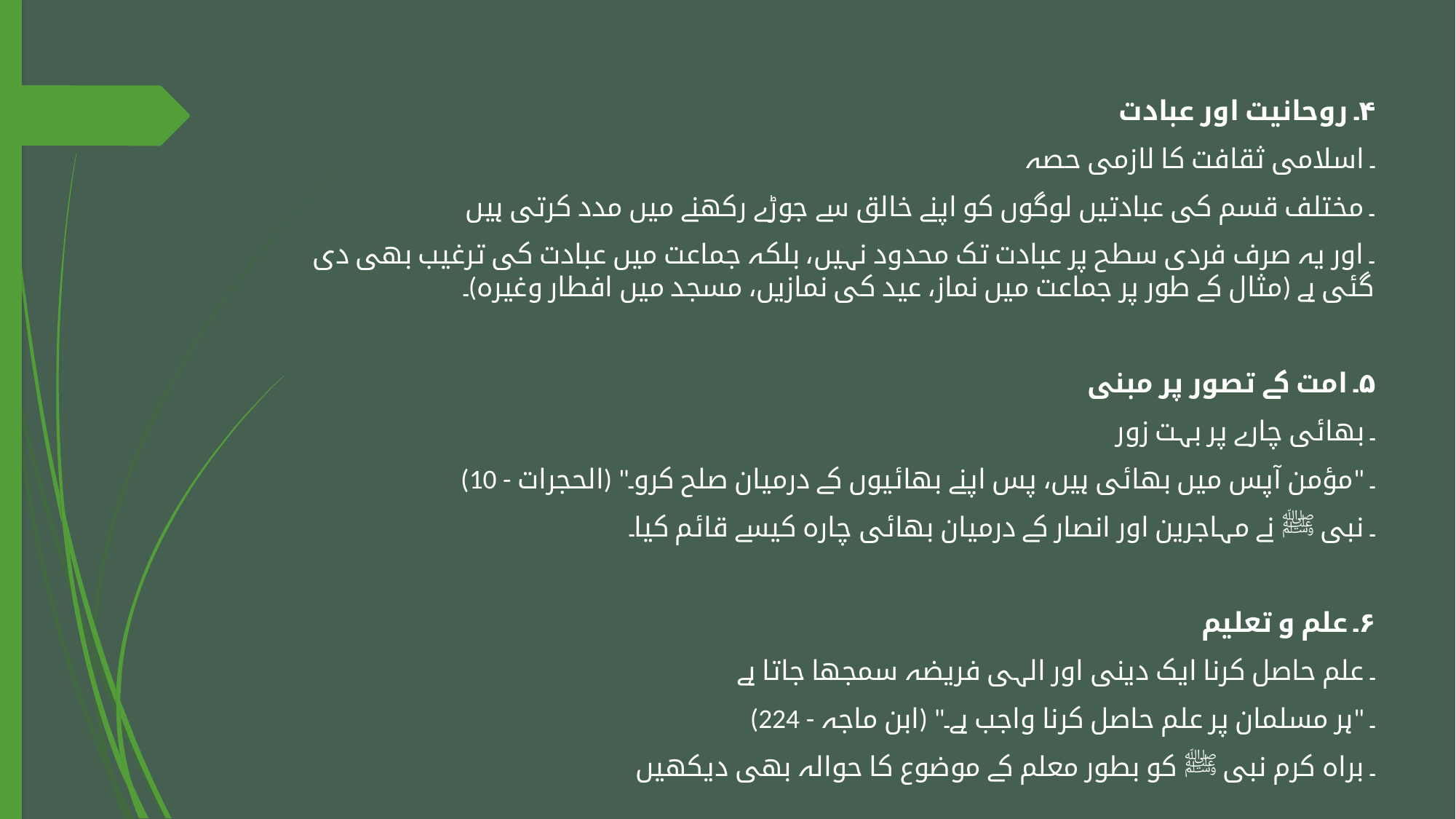

۴۔ روحانیت اور عبادت
۔ اسلامی ثقافت کا لازمی حصہ
۔ مختلف قسم کی عبادتیں لوگوں کو اپنے خالق سے جوڑے رکھنے میں مدد کرتی ہیں
۔ اور یہ صرف فردی سطح پر عبادت تک محدود نہیں، بلکہ جماعت میں عبادت کی ترغیب بھی دی گئی ہے (مثال کے طور پر جماعت میں نماز، عید کی نمازیں، مسجد میں افطار وغیرہ)۔

۵۔ امت کے تصور پر مبنی
۔ بھائی چارے پر بہت زور
۔ "مؤمن آپس میں بھائی ہیں، پس اپنے بھائیوں کے درمیان صلح کرو۔" (الحجرات - 10)
۔ نبی ﷺ نے مہاجرین اور انصار کے درمیان بھائی چارہ کیسے قائم کیا۔

۶۔ علم و تعلیم
۔ علم حاصل کرنا ایک دینی اور الہی فریضہ سمجھا جاتا ہے
۔ "ہر مسلمان پر علم حاصل کرنا واجب ہے۔" (ابن ماجہ - 224)
۔ براہ کرم نبی ﷺ کو بطور معلم کے موضوع کا حوالہ بھی دیکھیں